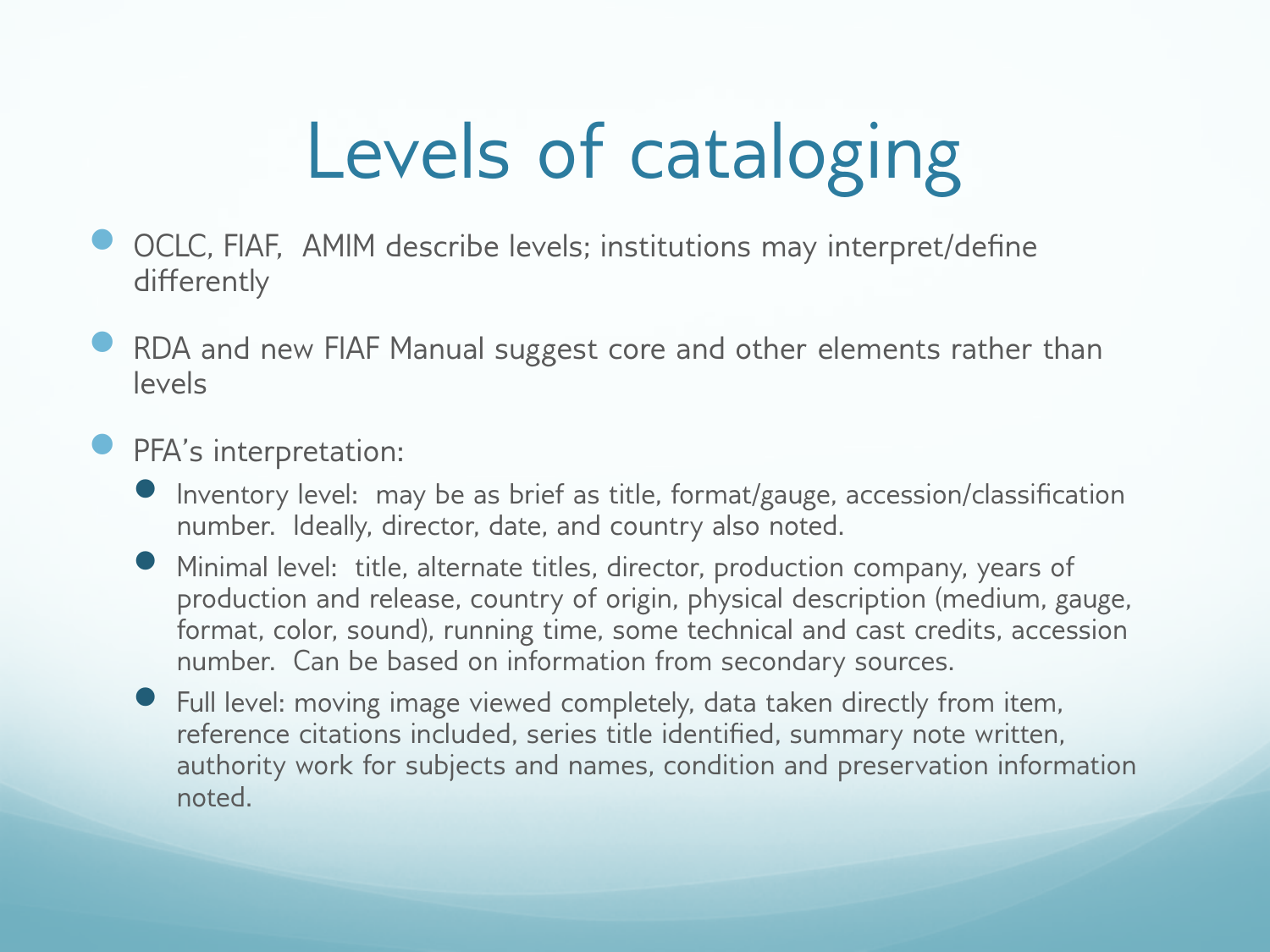

# Levels of cataloging
OCLC, FIAF,  AMIM describe levels; institutions may interpret/define differently
RDA and new FIAF Manual suggest core and other elements rather than levels
PFA’s interpretation:
Inventory level:  may be as brief as title, format/gauge, accession/classification number.  Ideally, director, date, and country also noted.
Minimal level:  title, alternate titles, director, production company, years of production and release, country of origin, physical description (medium, gauge, format, color, sound), running time, some technical and cast credits, accession number.  Can be based on information from secondary sources.
Full level: moving image viewed completely, data taken directly from item, reference citations included, series title identified, summary note written, authority work for subjects and names, condition and preservation information noted.